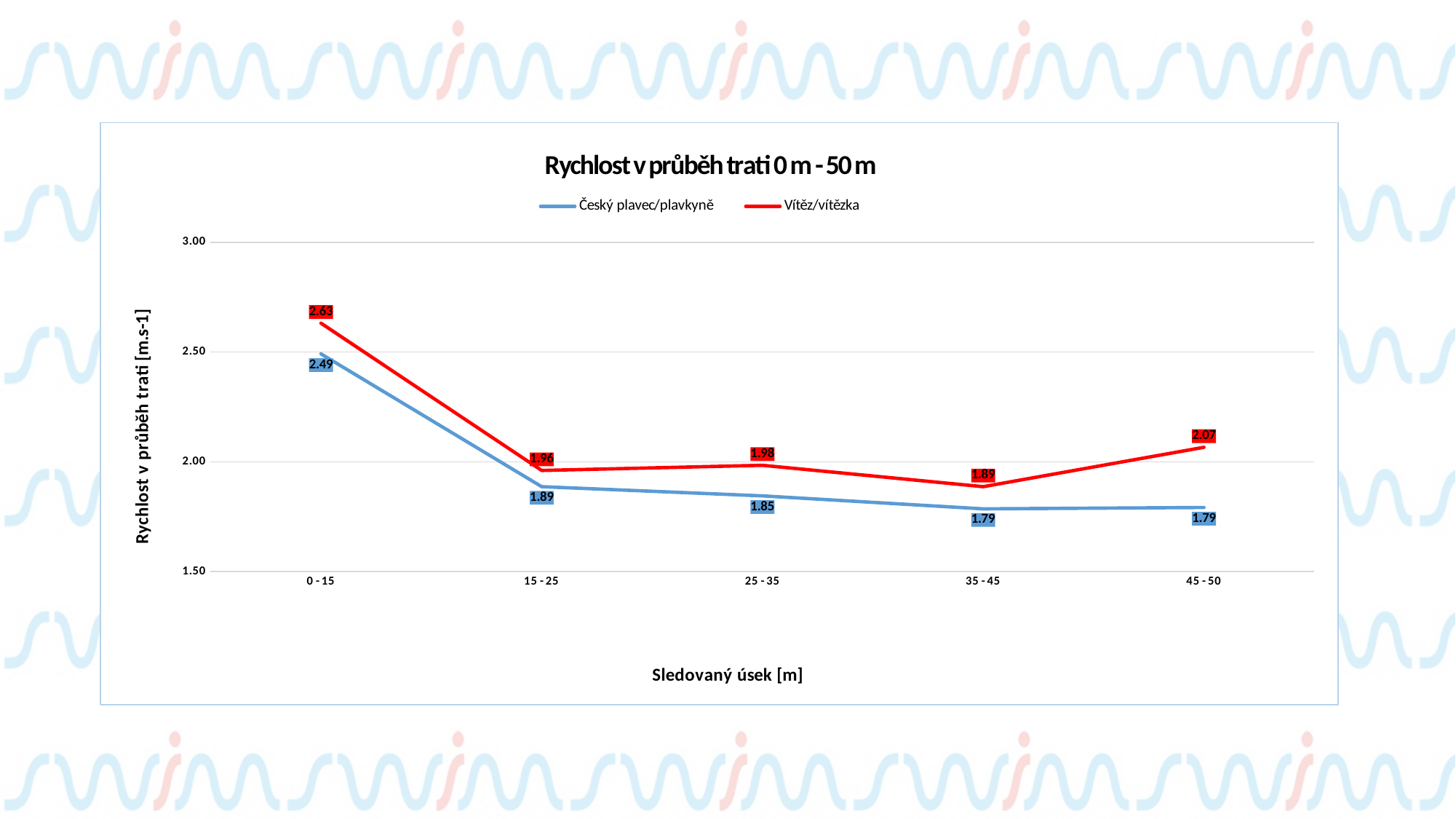

#

### Chart: Rychlost v průběh trati 0 m - 50 m

| Category | Český plavec/plavkyně | Vítěz/vítězka |
|---|---|---|
| 0 - 15 | 2.4916943521594686 | 2.631578947368421 |
| 15 - 25 | 1.8867924528301885 | 1.96078431372549 |
| 25 - 35 | 1.8450184501845024 | 1.9841269841269844 |
| 35 - 45 | 1.7857142857142854 | 1.8867924528301885 |
| 45 - 50 | 1.7921146953405023 | 2.0661157024793404 |